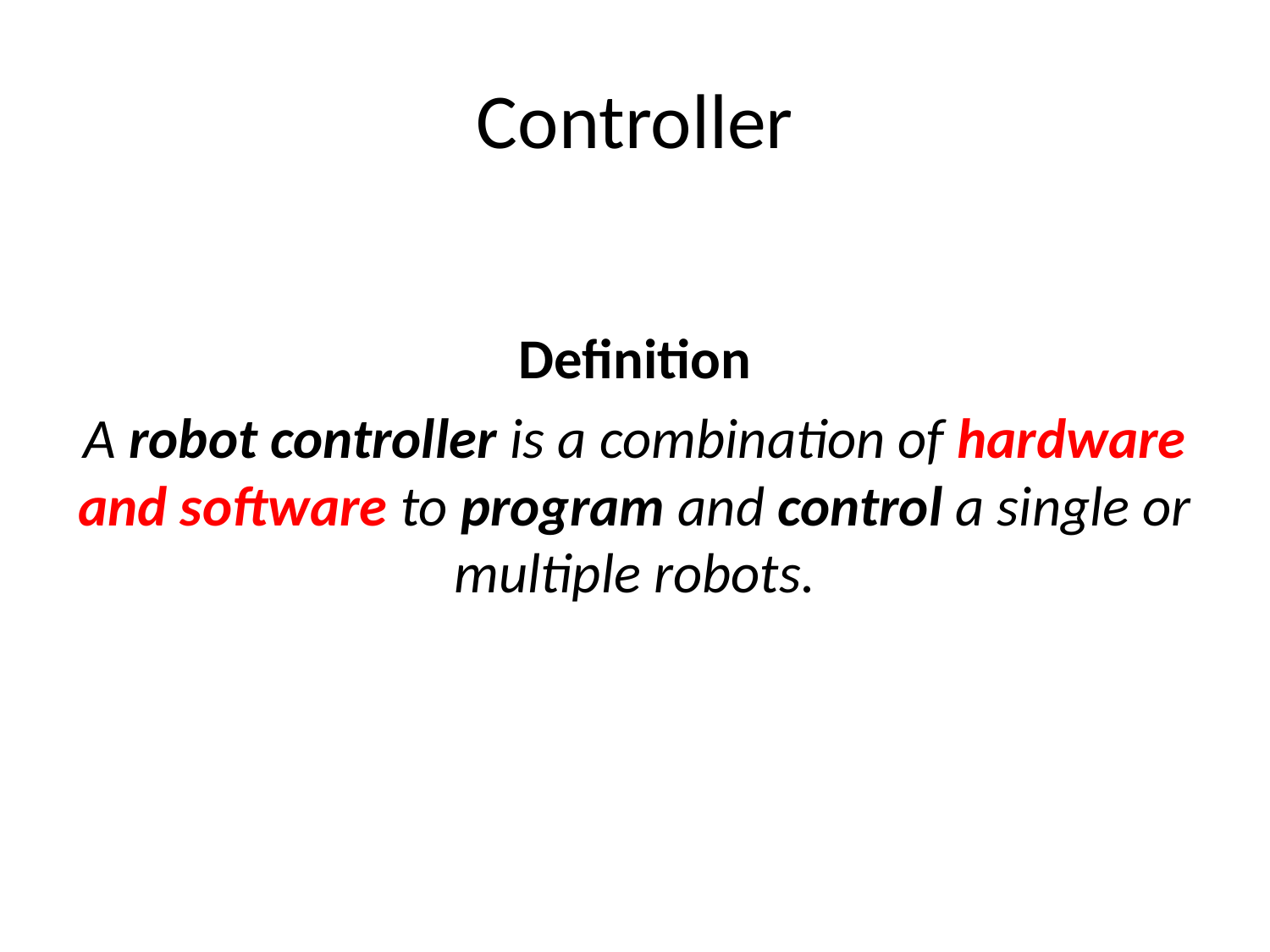

# Controller
Definition
A robot controller is a combination of hardware and software to program and control a single or multiple robots.